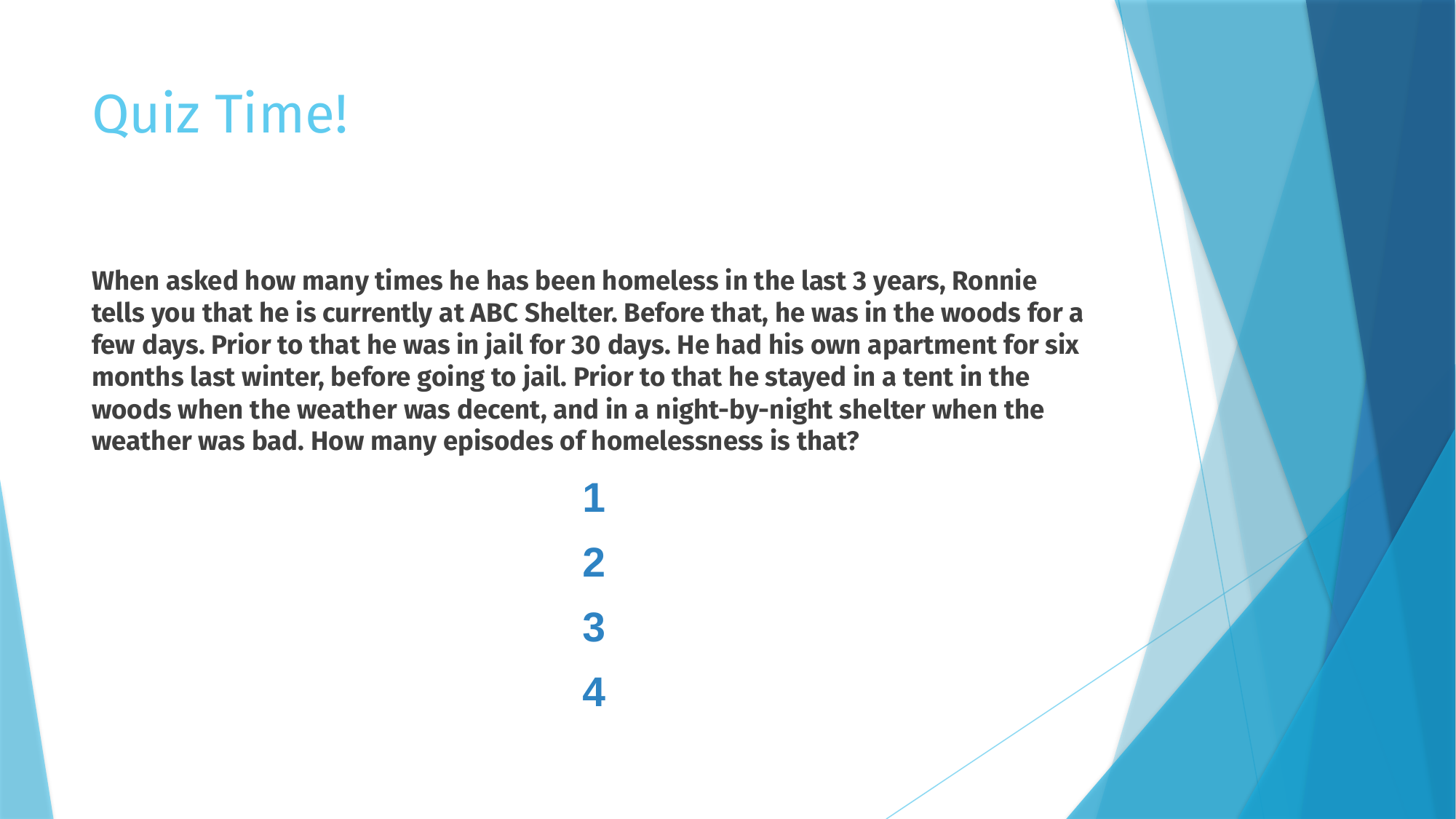

# Quiz Time!
When asked how many times he has been homeless in the last 3 years, Ronnie tells you that he is currently at ABC Shelter. Before that, he was in the woods for a few days. Prior to that he was in jail for 30 days. He had his own apartment for six months last winter, before going to jail. Prior to that he stayed in a tent in the woods when the weather was decent, and in a night-by-night shelter when the weather was bad. How many episodes of homelessness is that?
1
2
3
4